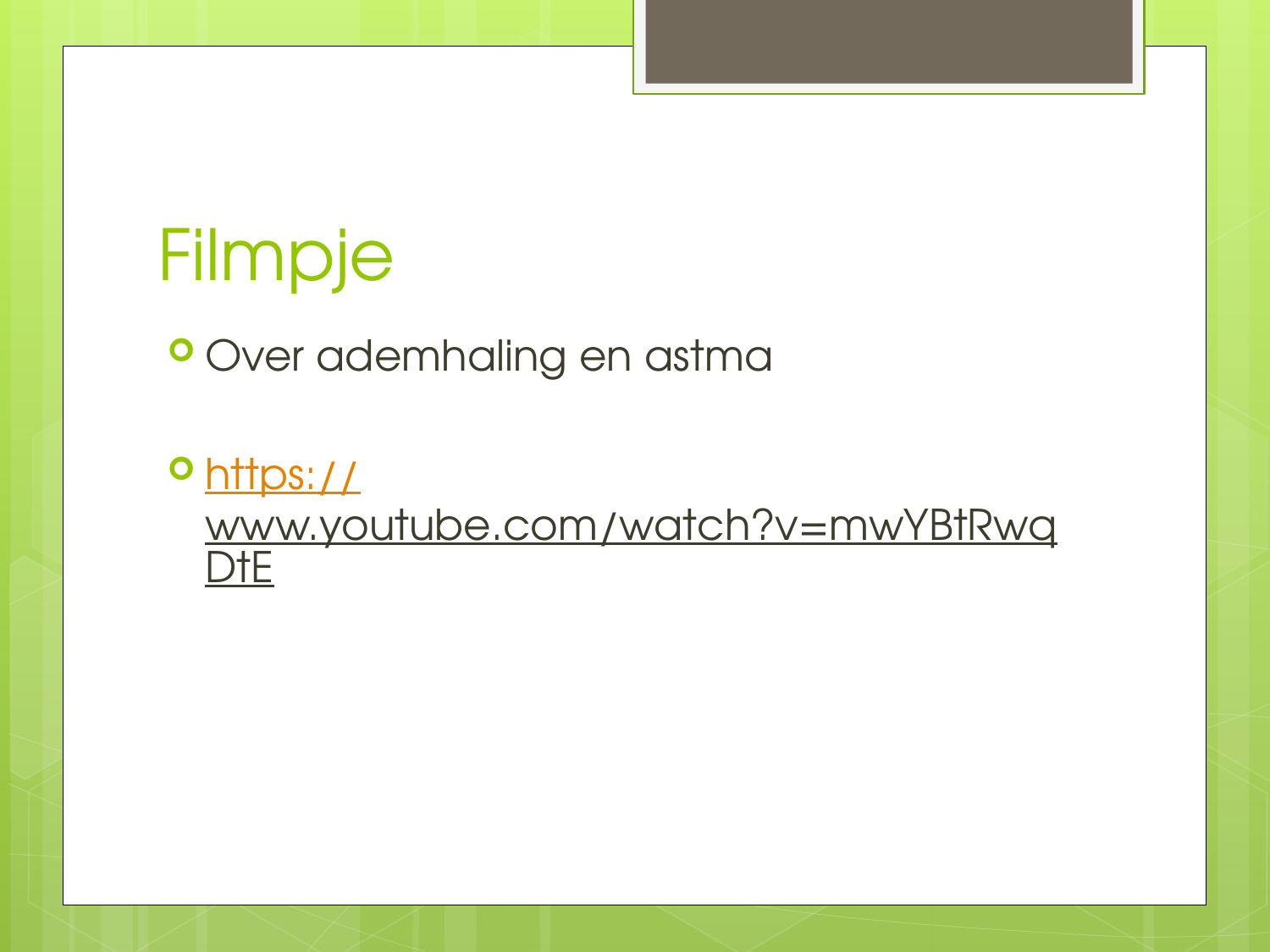

# Filmpje
Over ademhaling en astma

https://www.youtube.com/watch?v=mwYBtRwqDtE